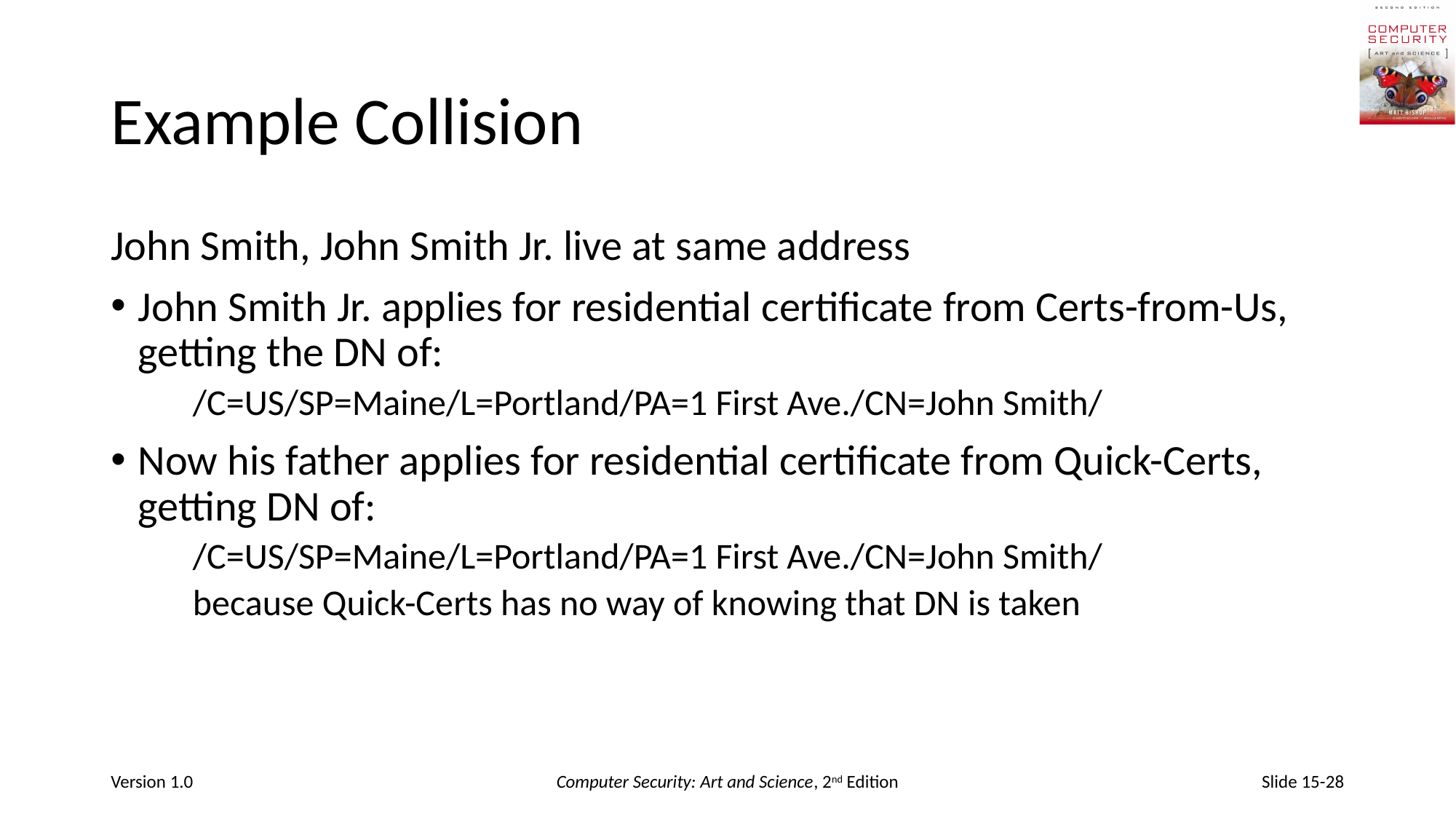

# Example Collision
John Smith, John Smith Jr. live at same address
John Smith Jr. applies for residential certificate from Certs-from-Us, getting the DN of:
	/C=US/SP=Maine/L=Portland/PA=1 First Ave./CN=John Smith/
Now his father applies for residential certificate from Quick-Certs, getting DN of:
	/C=US/SP=Maine/L=Portland/PA=1 First Ave./CN=John Smith/
	because Quick-Certs has no way of knowing that DN is taken
Version 1.0
Computer Security: Art and Science, 2nd Edition
Slide 15-28